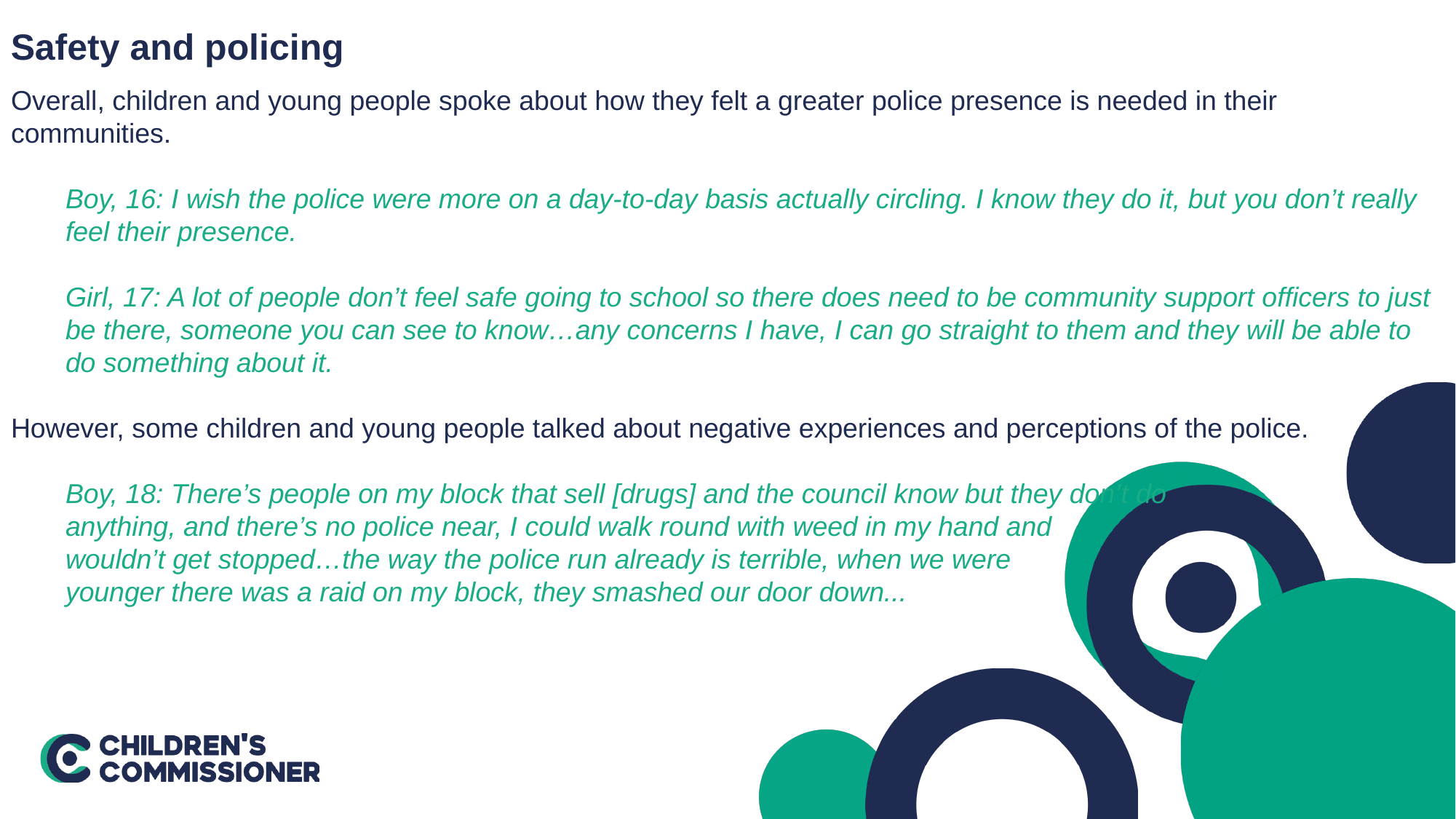

Safety and policing
Overall, children and young people spoke about how they felt a greater police presence is needed in their communities.

Boy, 16: I wish the police were more on a day-to-day basis actually circling. I know they do it, but you don’t really feel their presence.

Girl, 17: A lot of people don’t feel safe going to school so there does need to be community support officers to just be there, someone you can see to know…any concerns I have, I can go straight to them and they will be able to do something about it.

However, some children and young people talked about negative experiences and perceptions of the police.

Boy, 18: There’s people on my block that sell [drugs] and the council know but they don’t do
anything, and there’s no police near, I could walk round with weed in my hand and
wouldn’t get stopped…the way the police run already is terrible, when we were
younger there was a raid on my block, they smashed our door down...